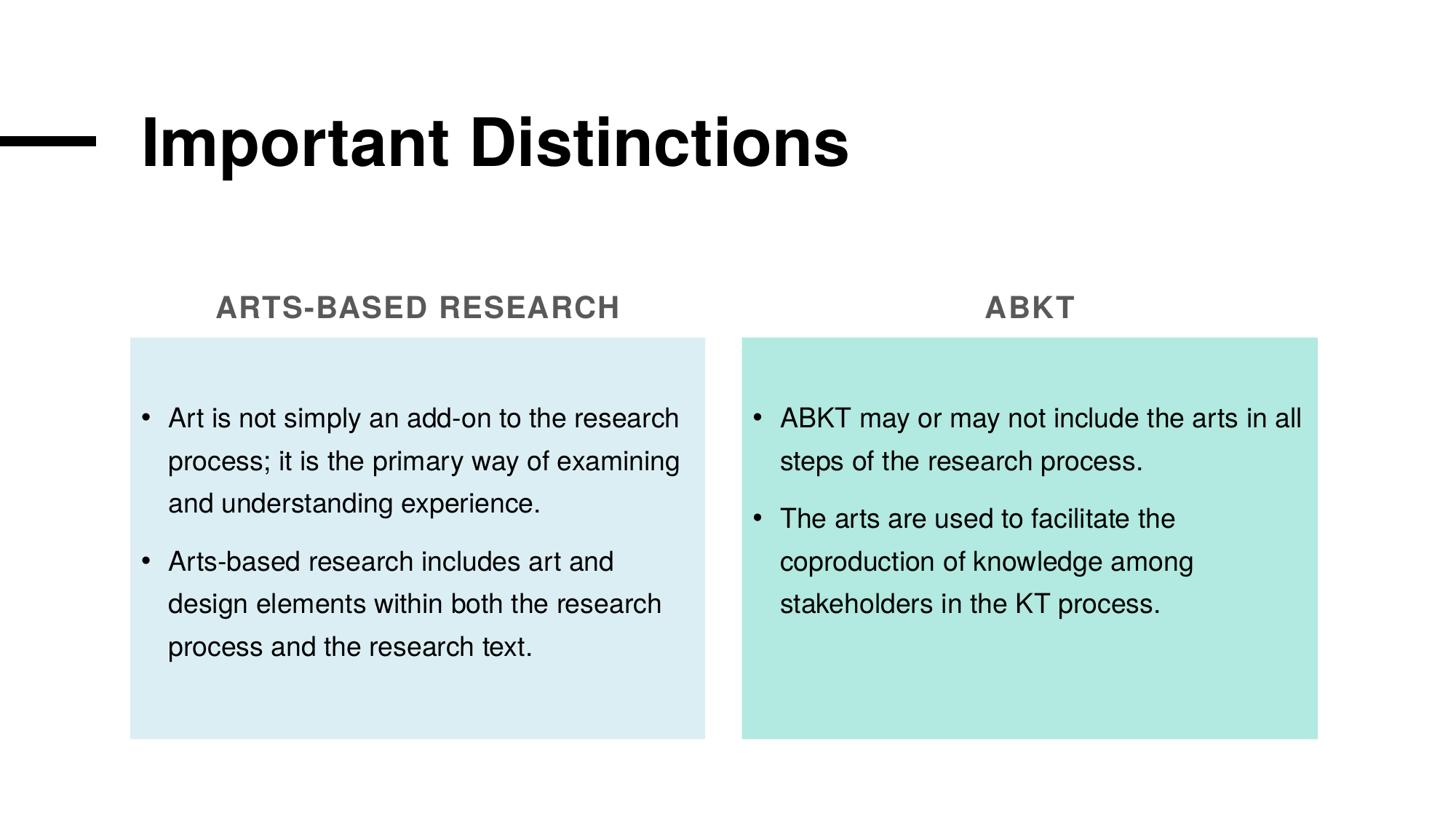

# Important Distinctions
Arts-Based Research
ABKT

Art is not simply an add-on to the research process; it is the primary way of examining and understanding experience.
Arts-based research includes art and design elements within both the research process and the research text.

ABKT may or may not include the arts in all steps of the research process.
The arts are used to facilitate the coproduction of knowledge among stakeholders in the KT process.